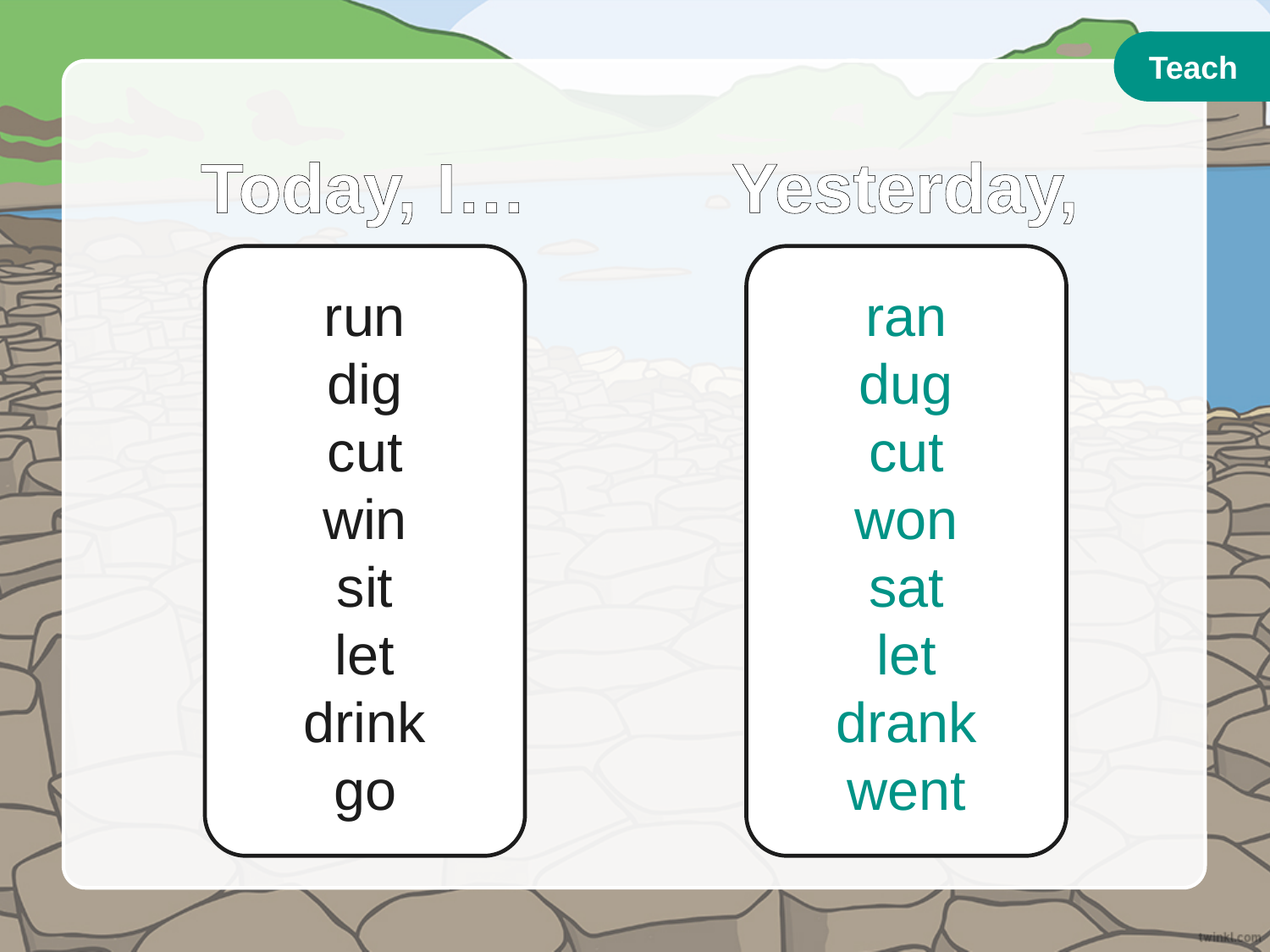

Teach
Today, I…
Yesterday, I…
run
dig
cut
win
sit
let
drink
go
ran
dug
cut
won
sat
let
drank
went